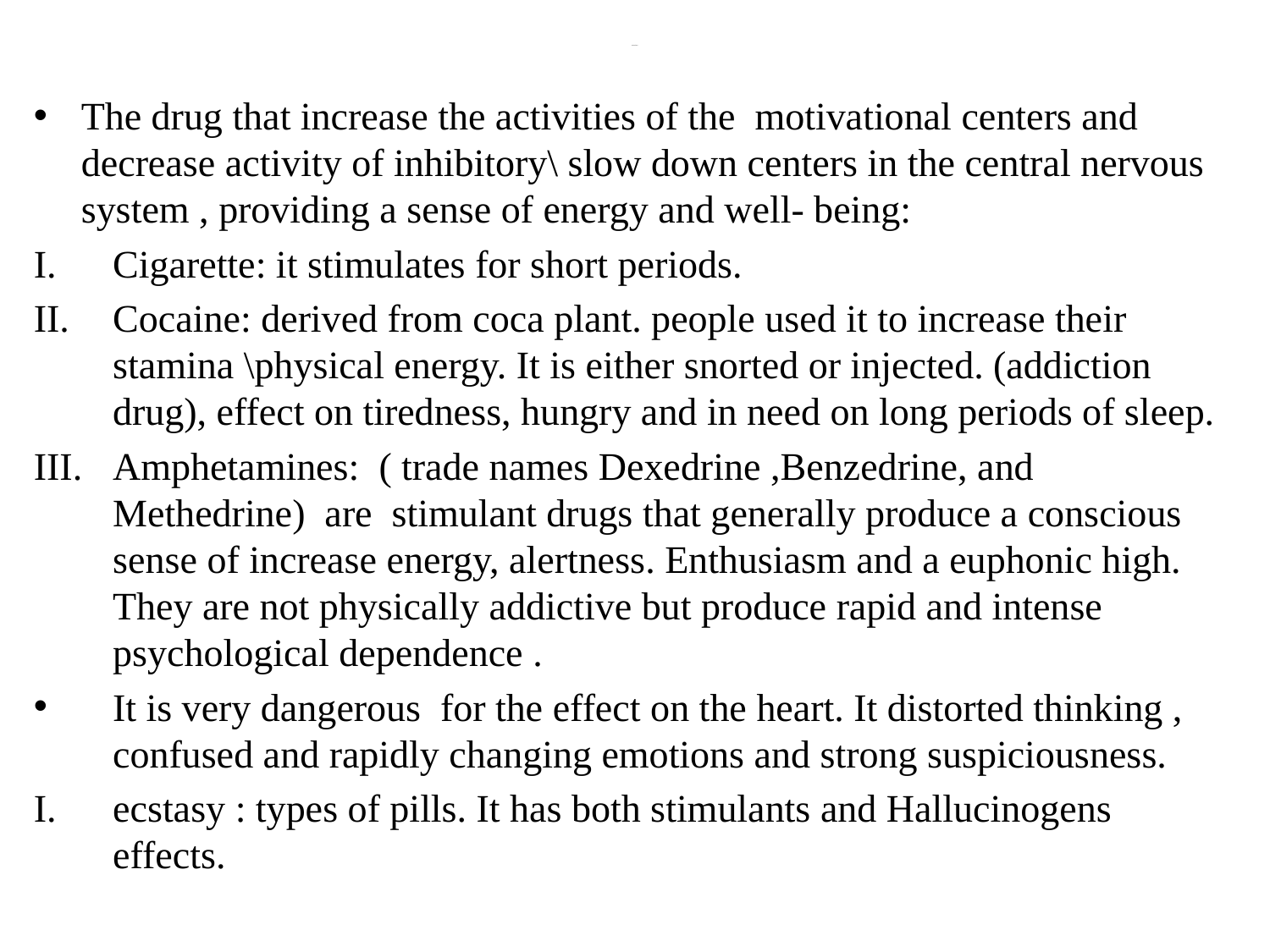

# stimulants
The drug that increase the activities of the  motivational centers and decrease activity of inhibitory\ slow down centers in the central nervous system , providing a sense of energy and well- being:
Cigarette: it stimulates for short periods.
Cocaine: derived from coca plant. people used it to increase their stamina \physical energy. It is either snorted or injected. (addiction drug), effect on tiredness, hungry and in need on long periods of sleep.
Amphetamines:  ( trade names Dexedrine ,Benzedrine, and Methedrine)  are  stimulant drugs that generally produce a conscious sense of increase energy, alertness. Enthusiasm and a euphonic high.  They are not physically addictive but produce rapid and intense psychological dependence .
It is very dangerous  for the effect on the heart. It distorted thinking , confused and rapidly changing emotions and strong suspiciousness.
ecstasy : types of pills. It has both stimulants and Hallucinogens effects.